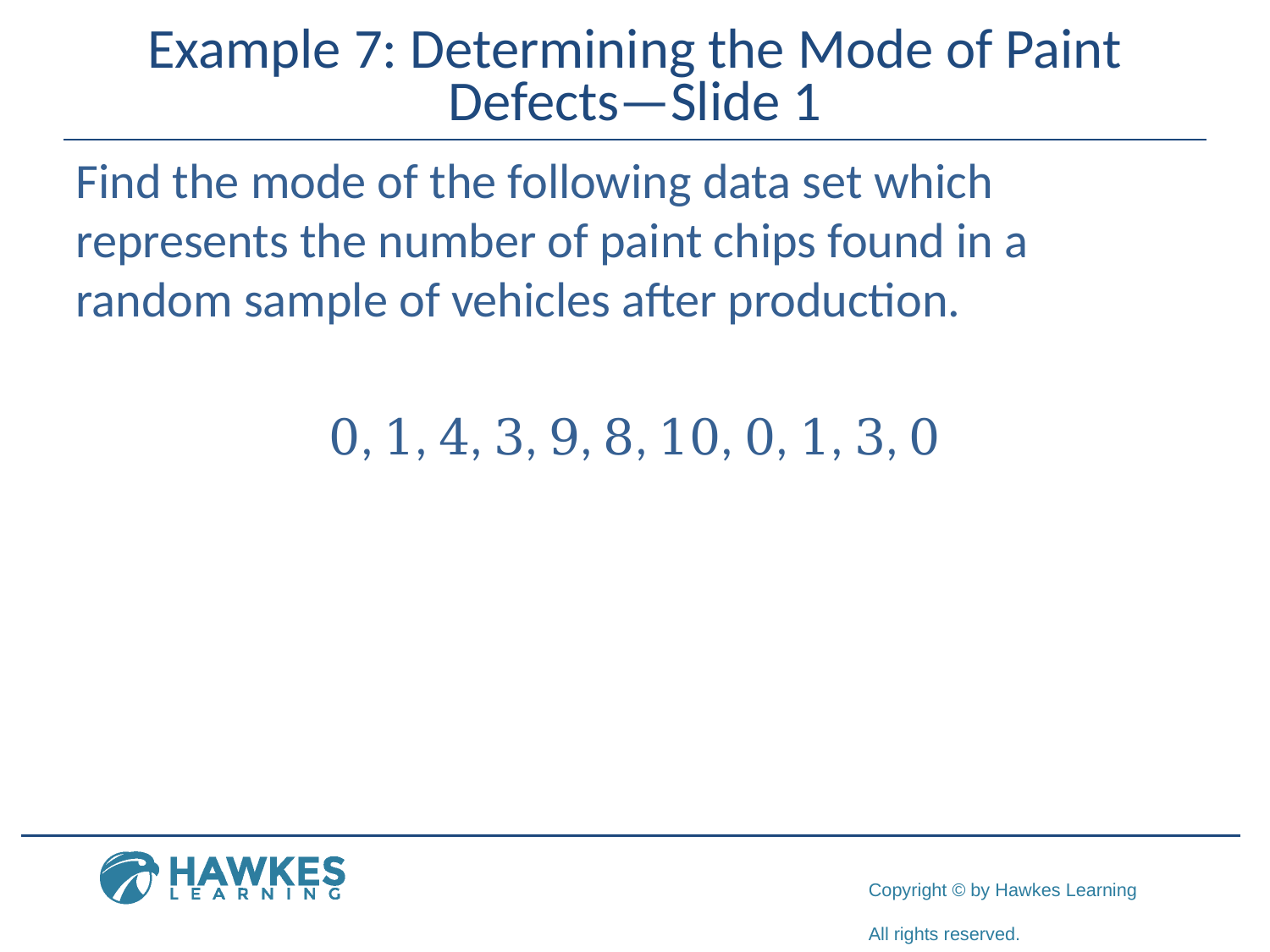

# Example 7: Determining the Mode of Paint Defects—Slide 1
Find the mode of the following data set which represents the number of paint chips found in a random sample of vehicles after production.

0, 1, 4, 3, 9, 8, 10, 0, 1, 3, 0